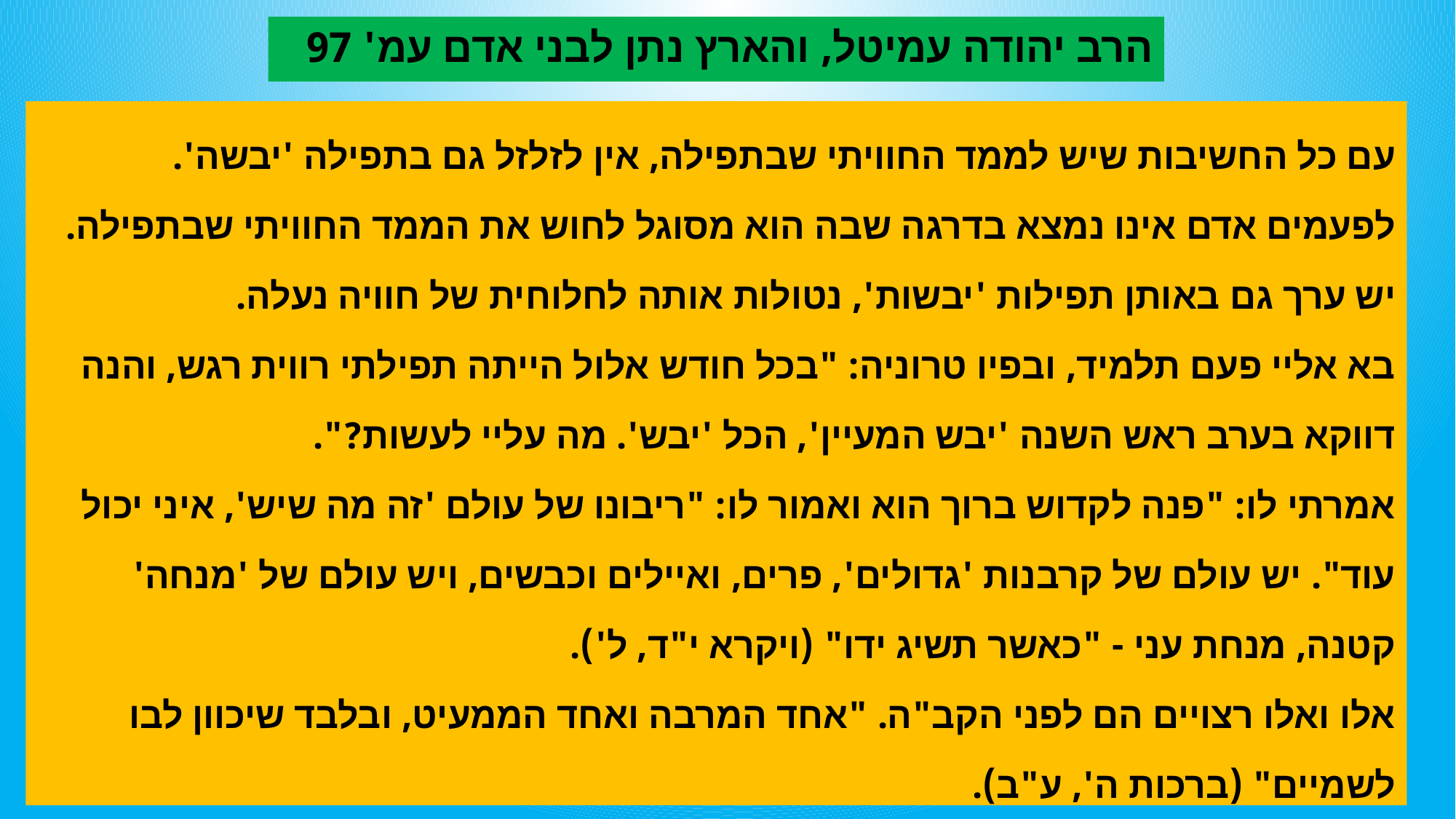

# הרב יהודה עמיטל, והארץ נתן לבני אדם עמ' 97
עם כל החשיבות שיש לממד החוויתי שבתפילה, אין לזלזל גם בתפילה 'יבשה'. לפעמים אדם אינו נמצא בדרגה שבה הוא מסוגל לחוש את הממד החוויתי שבתפילה. יש ערך גם באותן תפילות 'יבשות', נטולות אותה לחלוחית של חוויה נעלה.
בא אליי פעם תלמיד, ובפיו טרוניה: "בכל חודש אלול הייתה תפילתי רווית רגש, והנה דווקא בערב ראש השנה 'יבש המעיין', הכל 'יבש'. מה עליי לעשות?".
אמרתי לו: "פנה לקדוש ברוך הוא ואמור לו: "ריבונו של עולם 'זה מה שיש', איני יכול עוד". יש עולם של קרבנות 'גדולים', פרים, ואיילים וכבשים, ויש עולם של 'מנחה' קטנה, מנחת עני - "כאשר תשיג ידו" (ויקרא י"ד, ל').
אלו ואלו רצויים הם לפני הקב"ה. "אחד המרבה ואחד הממעיט, ובלבד שיכוון לבו לשמיים" (ברכות ה', ע"ב).